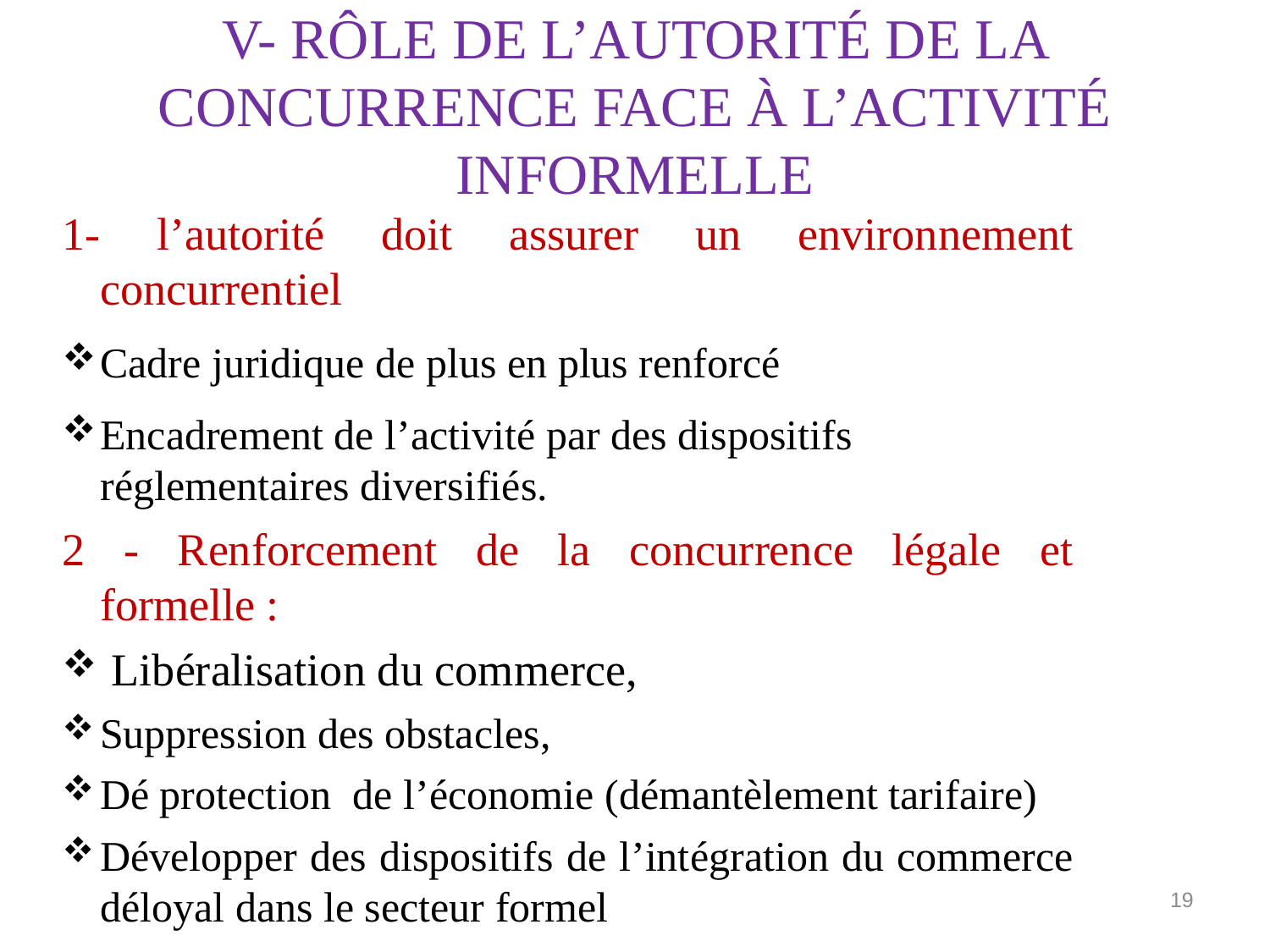

V- Rôle de l’autorité de la concurrence face à l’activité informelle
1- l’autorité doit assurer un environnement concurrentiel
Cadre juridique de plus en plus renforcé
Encadrement de l’activité par des dispositifs réglementaires diversifiés.
2 - Renforcement de la concurrence légale et formelle :
 Libéralisation du commerce,
Suppression des obstacles,
Dé protection  de l’économie (démantèlement tarifaire)
Développer des dispositifs de l’intégration du commerce déloyal dans le secteur formel

19